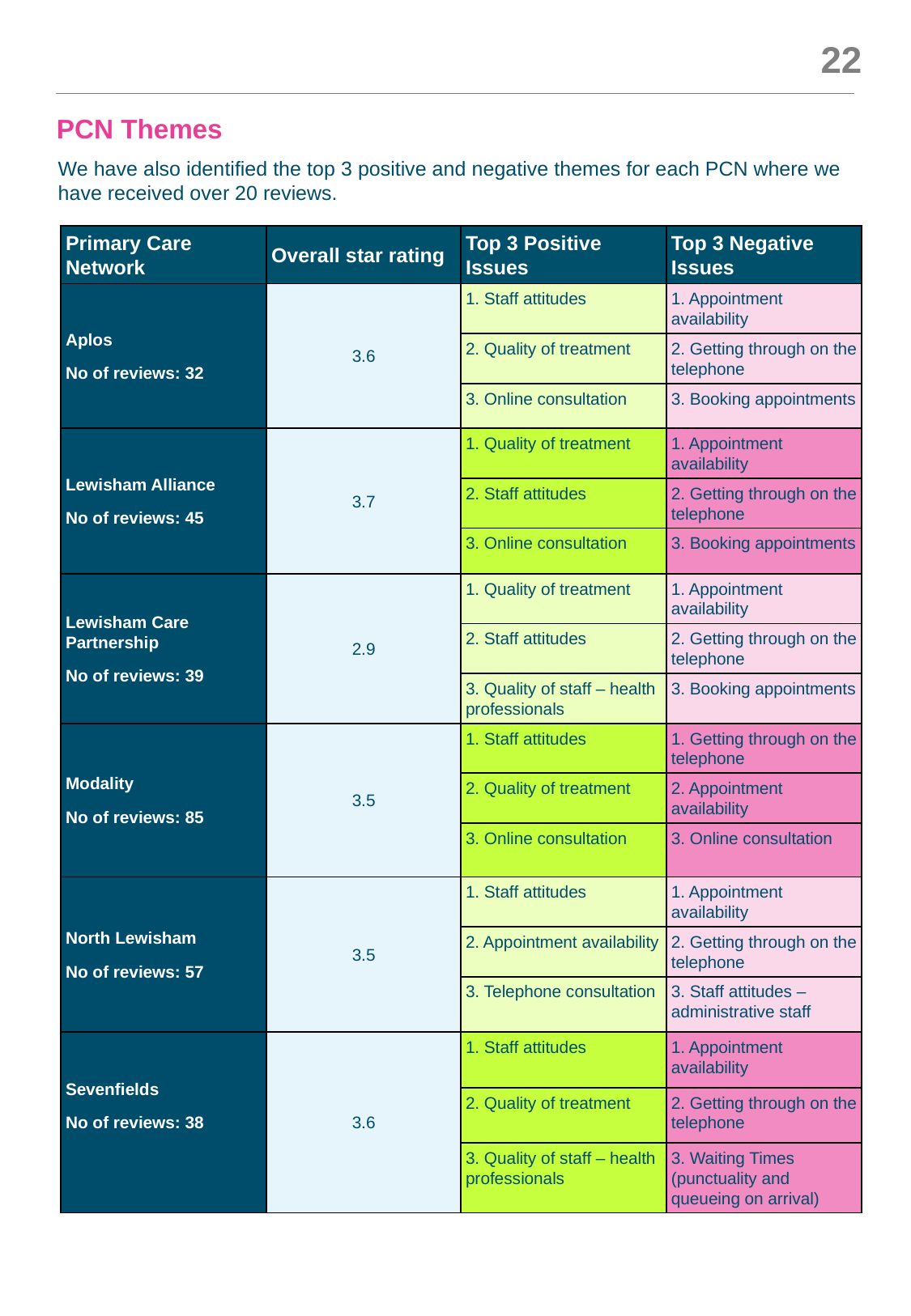

22
PCN Themes
We have also identified the top 3 positive and negative themes for each PCN where we have received over 20 reviews.

| Primary Care Network | Overall star rating | Top 3 Positive Issues | Top 3 Negative Issues |
| --- | --- | --- | --- |
| Aplos No of reviews: 32 | 3.6 | 1. Staff attitudes | 1. Appointment availability |
|  |  | 2. Quality of treatment | 2. Getting through on the telephone |
|  |  | 3. Online consultation | 3. Booking appointments |
| Lewisham Alliance No of reviews: 45 | 3.7 | 1. Quality of treatment | 1. Appointment availability |
|  |  | 2. Staff attitudes | 2. Getting through on the telephone |
|  |  | 3. Online consultation | 3. Booking appointments |
| Lewisham Care Partnership No of reviews: 39 | 2.9 | 1. Quality of treatment | 1. Appointment availability |
|  |  | 2. Staff attitudes | 2. Getting through on the telephone |
|  |  | 3. Quality of staff – health professionals | 3. Booking appointments |
| Modality No of reviews: 85 | 3.5 | 1. Staff attitudes | 1. Getting through on the telephone |
|  |  | 2. Quality of treatment | 2. Appointment availability |
|  |  | 3. Online consultation | 3. Online consultation |
| North Lewisham No of reviews: 57 | 3.5 | 1. Staff attitudes | 1. Appointment availability |
|  |  | 2. Appointment availability | 2. Getting through on the telephone |
|  |  | 3. Telephone consultation | 3. Staff attitudes – administrative staff |
| Sevenfields No of reviews: 38 | 3.6 | 1. Staff attitudes | 1. Appointment availability |
|  |  | 2. Quality of treatment | 2. Getting through on the telephone |
|  |  | 3. Quality of staff – health professionals | 3. Waiting Times (punctuality and queueing on arrival) |